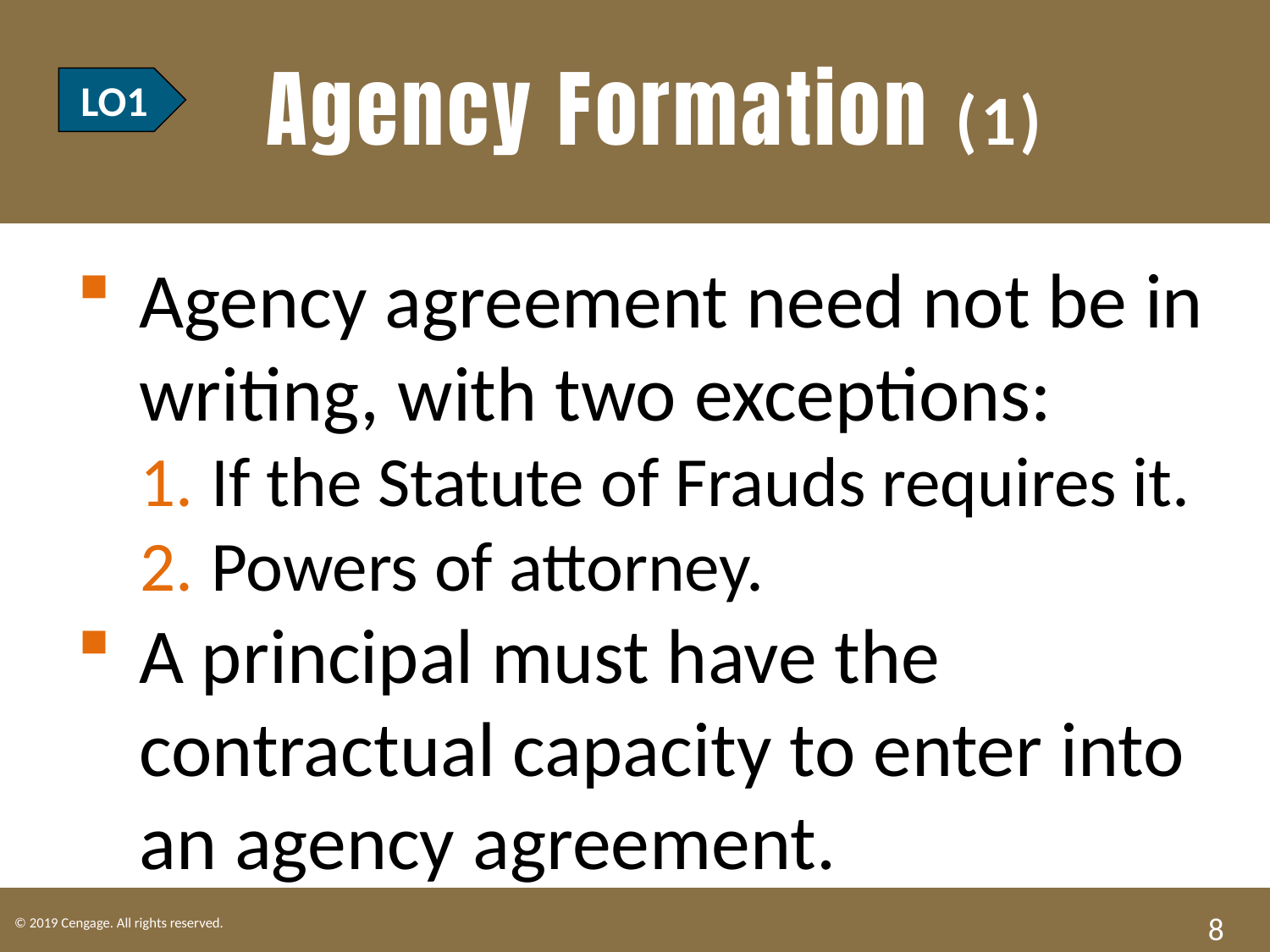

# LO1 Agency Formation (1)
LO1
Agency agreement need not be in writing, with two exceptions:
If the Statute of Frauds requires it.
Powers of attorney.
A principal must have the contractual capacity to enter into an agency agreement.

8